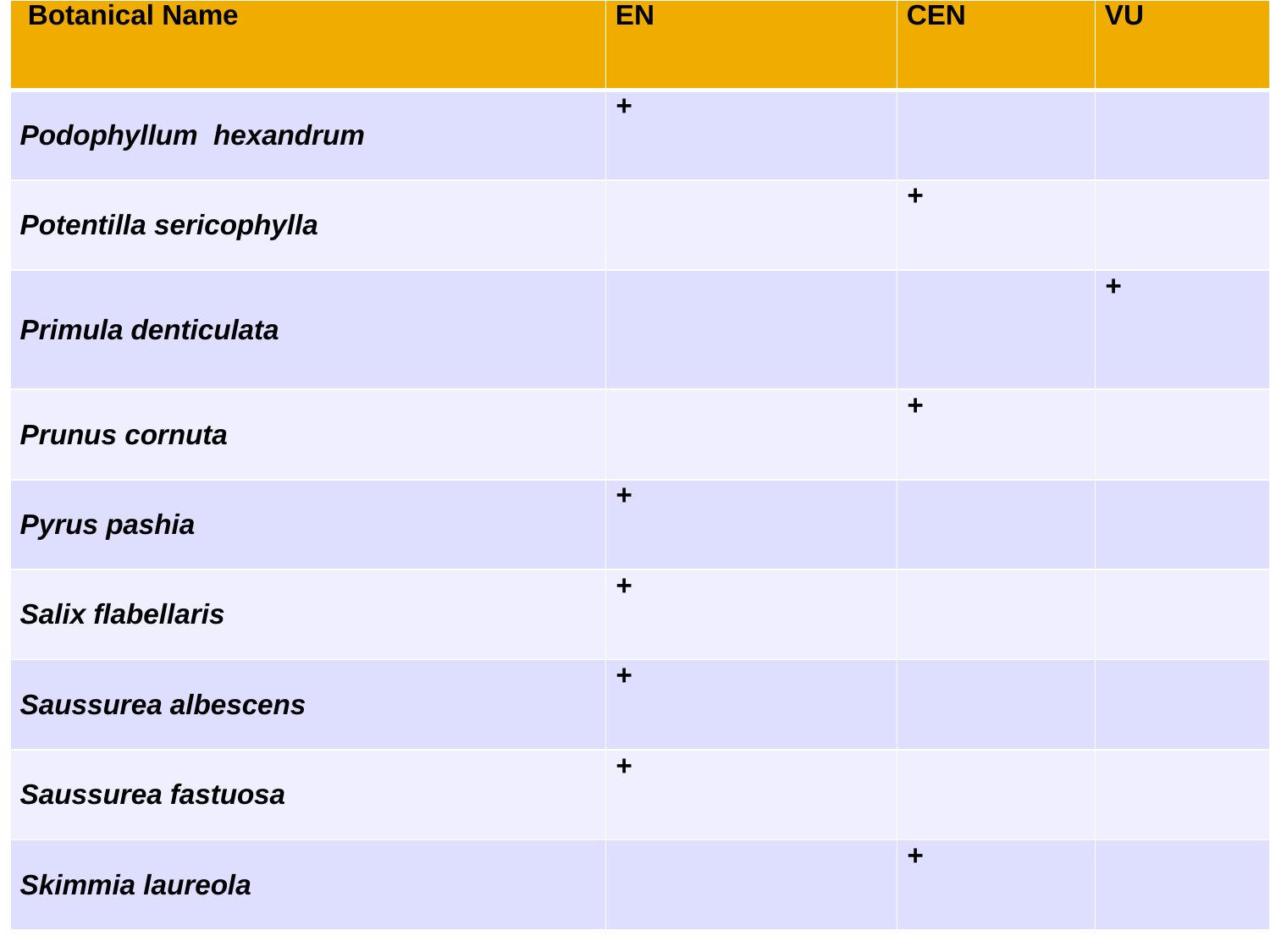

| Botanical Name | EN | CEN | VU |
| --- | --- | --- | --- |
| Podophyllum hexandrum | + |  |  |
| Potentilla sericophylla |  | + |  |
| Primula denticulata |  |  | + |
| Prunus cornuta |  | + |  |
| Pyrus pashia | + |  |  |
| Salix flabellaris | + |  |  |
| Saussurea albescens | + |  |  |
| Saussurea fastuosa | + |  |  |
| Skimmia laureola |  | + |  |